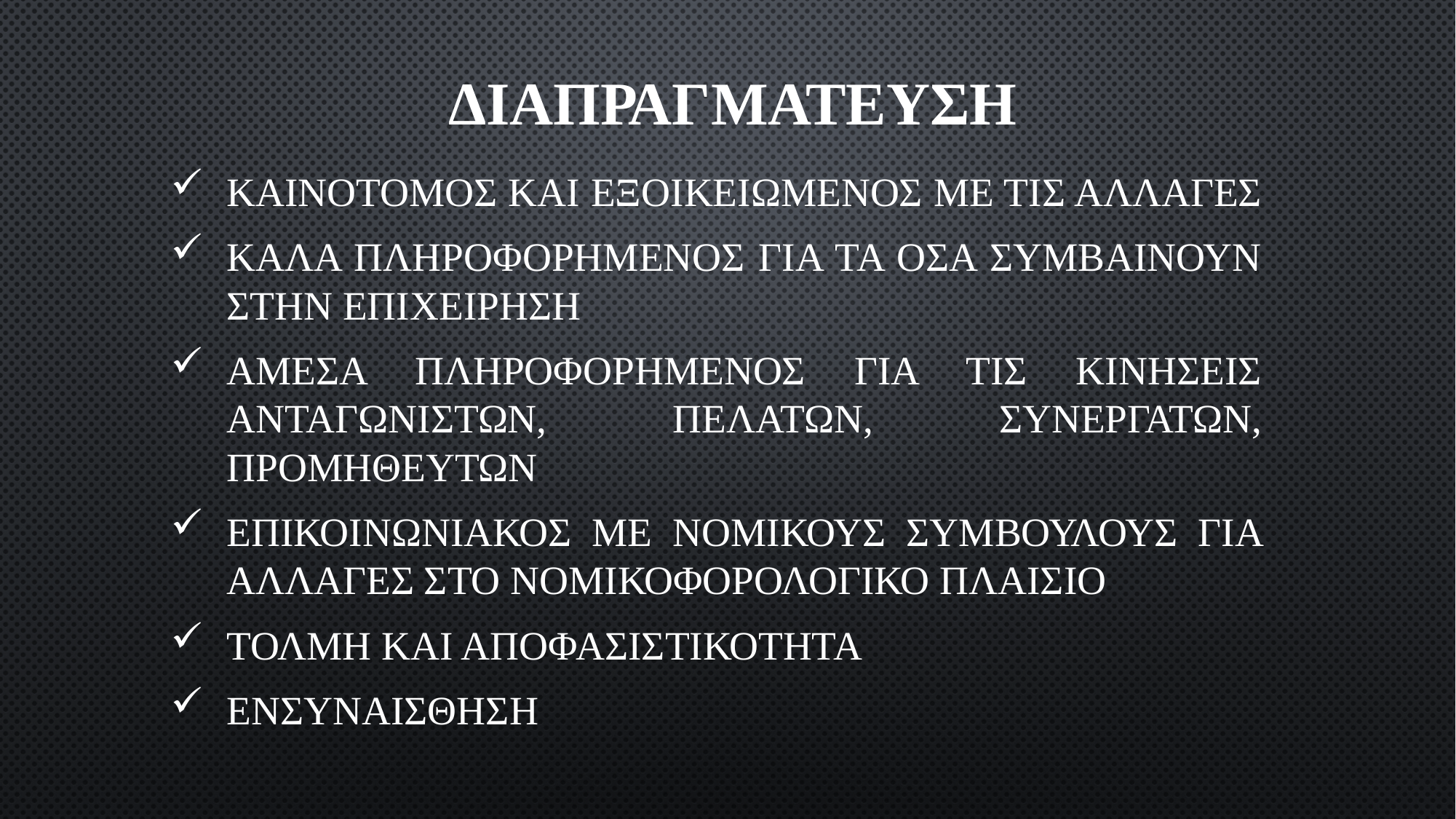

# ΔΙΑΠΡΑΓΜΑΤΕΥΣΗ
ΚΑΙΝΟΤΟΜΟΣ ΚΑΙ ΕΞΟΙΚΕΙΩΜΕΝΟΣ ΜΕ ΤΙΣ ΑΛΛΑΓΕΣ
ΚΑΛΑ ΠΛΗΡΟΦΟΡΗΜΕΝΟΣ ΓΙΑ ΤΑ ΟΣΑ ΣΥΜΒΑΙΝΟΥΝ ΣΤΗΝ ΕΠΙΧΕΙΡΗΣΗ
ΑΜΕΣΑ ΠΛΗΡΟΦΟΡΗΜΕΝΟΣ ΓΙΑ ΤΙΣ ΚΙΝΗΣΕΙΣ ΑΝΤΑΓΩΝΙΣΤΩΝ, ΠΕΛΑΤΩΝ, ΣΥΝΕΡΓΑΤΩΝ, ΠΡΟΜΗΘΕΥΤΩΝ
ΕΠΙΚΟΙΝΩΝΙΑΚΟΣ ΜΕ ΝΟΜΙΚΟΥΣ ΣΥΜΒΟΥΛΟΥΣ ΓΙΑ ΑΛΛΑΓΕΣ ΣΤΟ ΝΟΜΙΚΟΦΟΡΟΛΟΓΙΚΟ ΠΛΑΙΣΙΟ
ΤΟΛΜΗ ΚΑΙ ΑΠΟΦΑΣΙΣΤΙΚΟΤΗΤΑ
ΕΝΣΥΝΑΙΣΘΗΣΗ